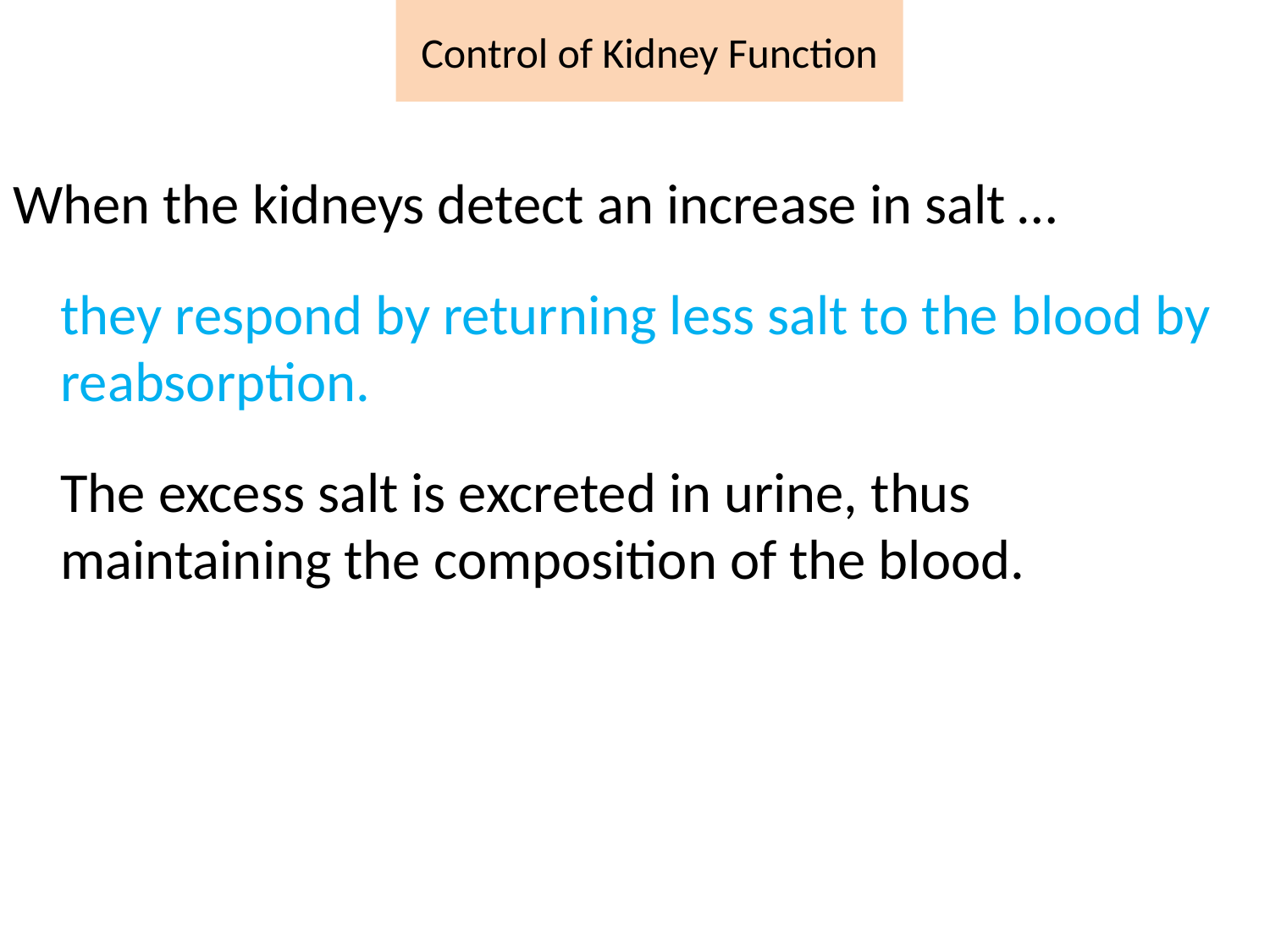

# Control of Kidney Function
When the kidneys detect an increase in salt …
they respond by returning less salt to the blood by reabsorption.
The excess salt is excreted in urine, thus maintaining the composition of the blood.